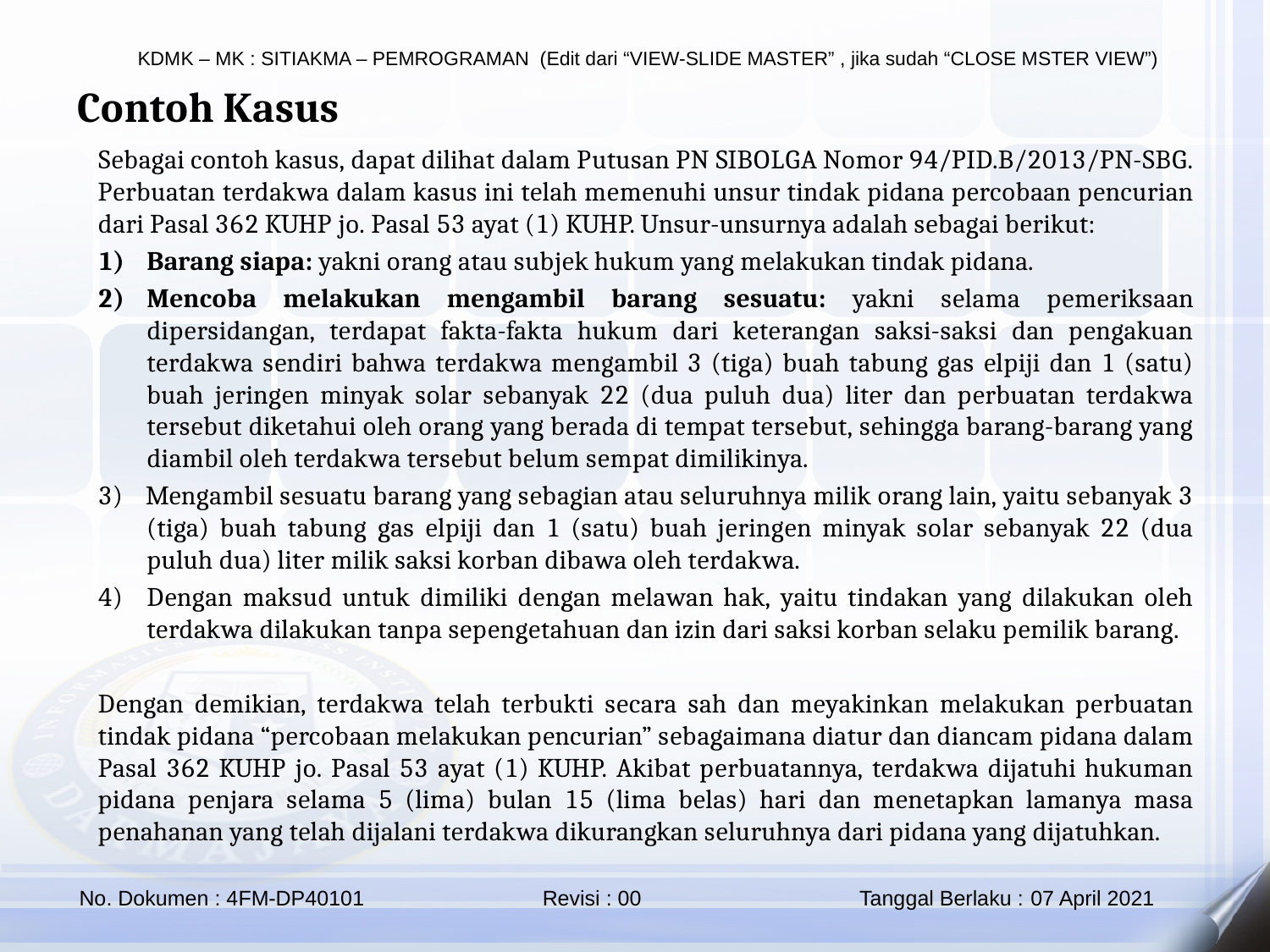

Contoh Kasus
Sebagai contoh kasus, dapat dilihat dalam Putusan PN SIBOLGA Nomor 94/PID.B/2013/PN-SBG. Perbuatan terdakwa dalam kasus ini telah memenuhi unsur tindak pidana percobaan pencurian dari Pasal 362 KUHP jo. Pasal 53 ayat (1) KUHP. Unsur-unsurnya adalah sebagai berikut:
Barang siapa: yakni orang atau subjek hukum yang melakukan tindak pidana.
Mencoba melakukan mengambil barang sesuatu: yakni selama pemeriksaan dipersidangan, terdapat fakta-fakta hukum dari keterangan saksi-saksi dan pengakuan terdakwa sendiri bahwa terdakwa mengambil 3 (tiga) buah tabung gas elpiji dan 1 (satu) buah jeringen minyak solar sebanyak 22 (dua puluh dua) liter dan perbuatan terdakwa tersebut diketahui oleh orang yang berada di tempat tersebut, sehingga barang-barang yang diambil oleh terdakwa tersebut belum sempat dimilikinya.
Mengambil sesuatu barang yang sebagian atau seluruhnya milik orang lain, yaitu sebanyak 3 (tiga) buah tabung gas elpiji dan 1 (satu) buah jeringen minyak solar sebanyak 22 (dua puluh dua) liter milik saksi korban dibawa oleh terdakwa.
Dengan maksud untuk dimiliki dengan melawan hak, yaitu tindakan yang dilakukan oleh terdakwa dilakukan tanpa sepengetahuan dan izin dari saksi korban selaku pemilik barang.

Dengan demikian, terdakwa telah terbukti secara sah dan meyakinkan melakukan perbuatan tindak pidana “percobaan melakukan pencurian” sebagaimana diatur dan diancam pidana dalam Pasal 362 KUHP jo. Pasal 53 ayat (1) KUHP. Akibat perbuatannya, terdakwa dijatuhi hukuman pidana penjara selama 5 (lima) bulan 15 (lima belas) hari dan menetapkan lamanya masa penahanan yang telah dijalani terdakwa dikurangkan seluruhnya dari pidana yang dijatuhkan.